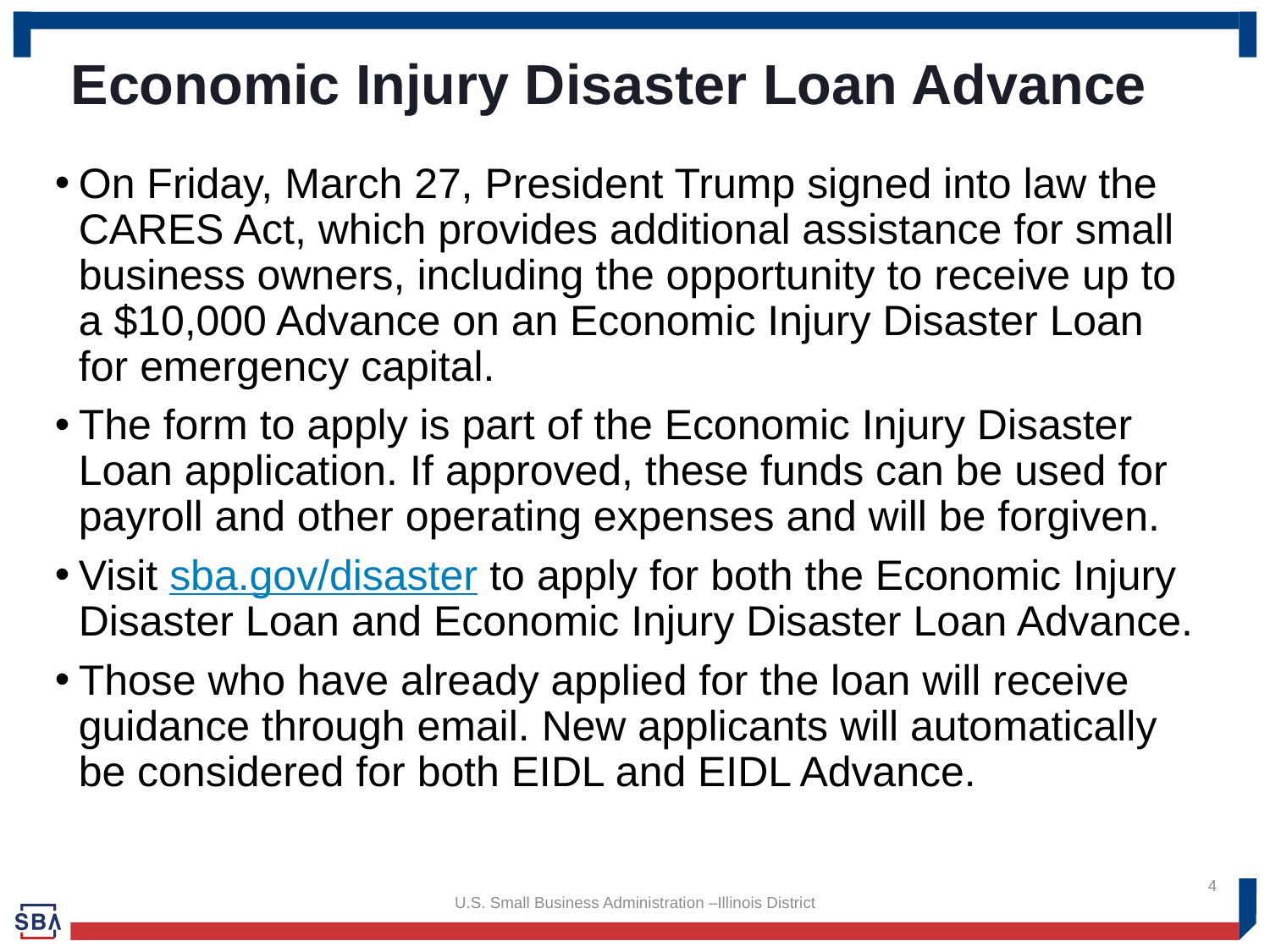

Economic Injury Disaster Loan Advance
On Friday, March 27, President Trump signed into law the CARES Act, which provides additional assistance for small business owners, including the opportunity to receive up to a $10,000 Advance on an Economic Injury Disaster Loan for emergency capital.
The form to apply is part of the Economic Injury Disaster Loan application. If approved, these funds can be used for payroll and other operating expenses and will be forgiven.
Visit sba.gov/disaster to apply for both the Economic Injury Disaster Loan and Economic Injury Disaster Loan Advance.
Those who have already applied for the loan will receive guidance through email. New applicants will automatically be considered for both EIDL and EIDL Advance.
4
U.S. Small Business Administration –Illinois District